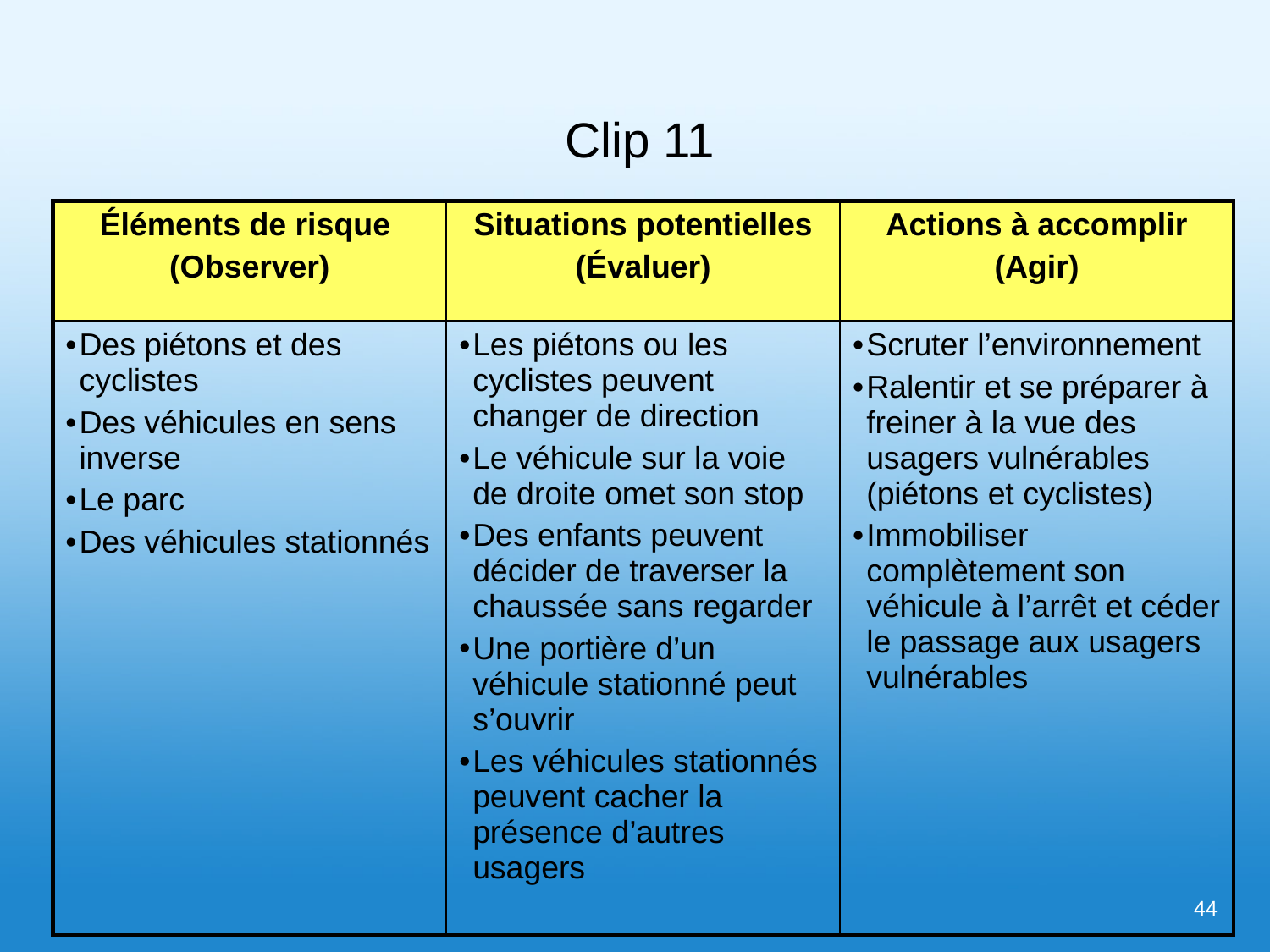

# Clip 11
| Éléments de risque (Observer) | Situations potentielles (Évaluer) | Actions à accomplir (Agir) |
| --- | --- | --- |
| Des piétons et des cyclistes Des véhicules en sens inverse Le parc Des véhicules stationnés | Les piétons ou les cyclistes peuvent changer de direction Le véhicule sur la voie de droite omet son stop Des enfants peuvent décider de traverser la chaussée sans regarder Une portière d’un véhicule stationné peut s’ouvrir Les véhicules stationnés peuvent cacher la présence d’autres usagers | Scruter l’environnement Ralentir et se préparer à freiner à la vue des usagers vulnérables (piétons et cyclistes) Immobiliser complètement son véhicule à l’arrêt et céder le passage aux usagers vulnérables |
44